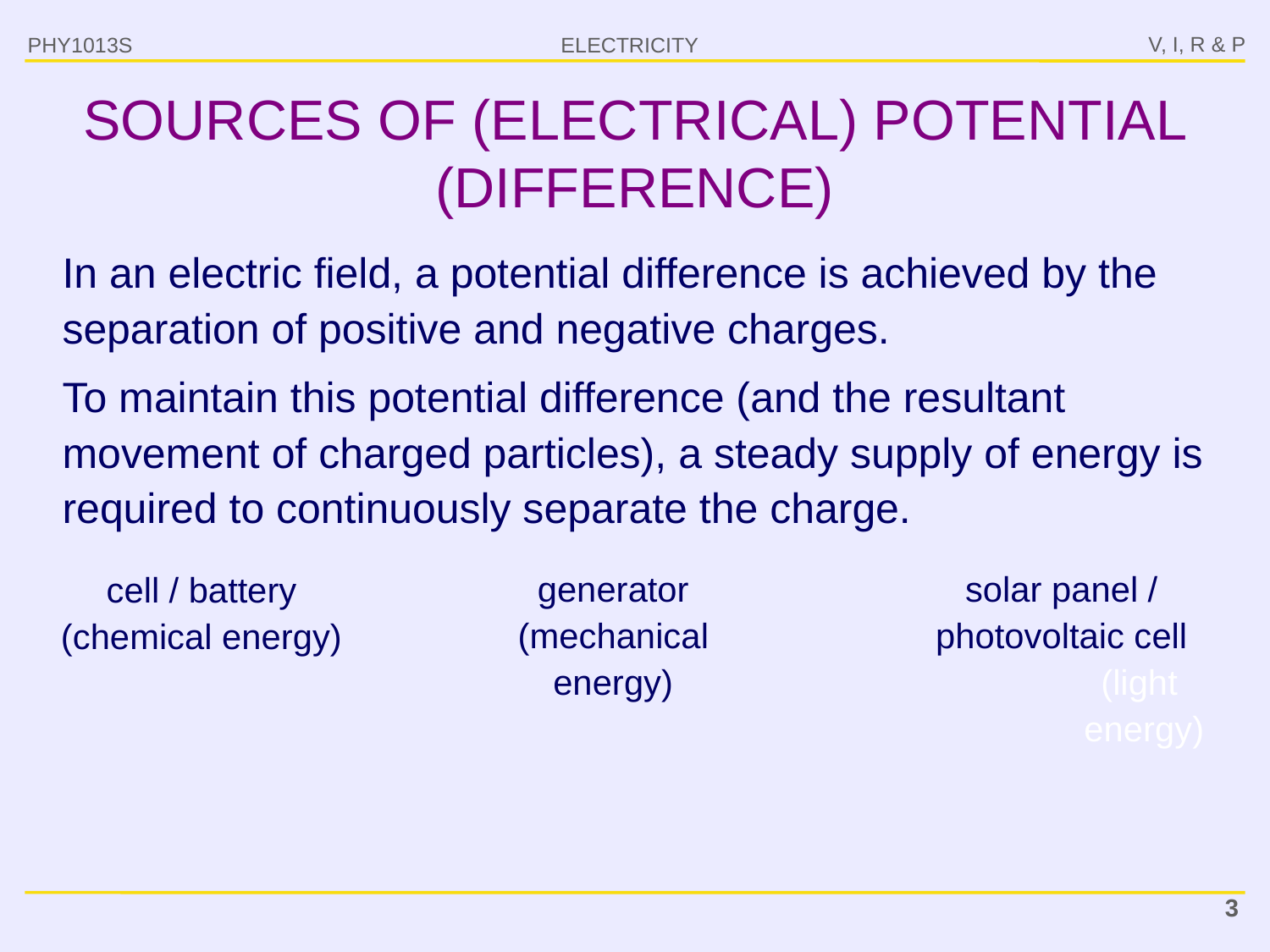

V, I, R & P
PHY1013S
# SOURCES OF (ELECTRICAL) POTENTIAL (DIFFERENCE)
In an electric field, a potential difference is achieved by the separation of positive and negative charges.
To maintain this potential difference (and the resultant movement of charged particles), a steady supply of energy is required to continuously separate the charge.
generator
(mechanical
energy)
solar panel / photovoltaic cell
                 (light
                 energy)
cell / battery
(chemical energy)
3